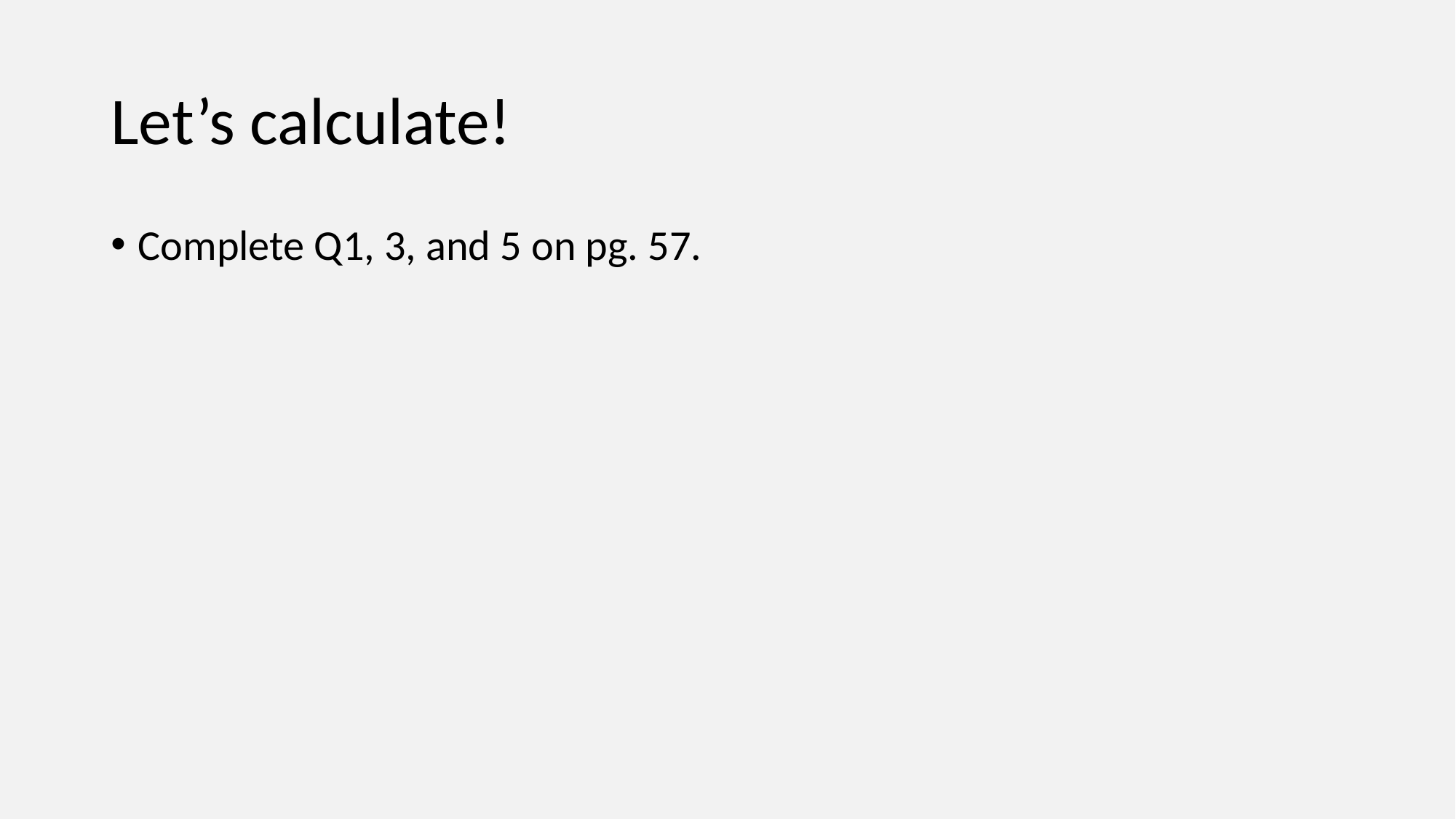

# Let’s calculate!
Complete Q1, 3, and 5 on pg. 57.